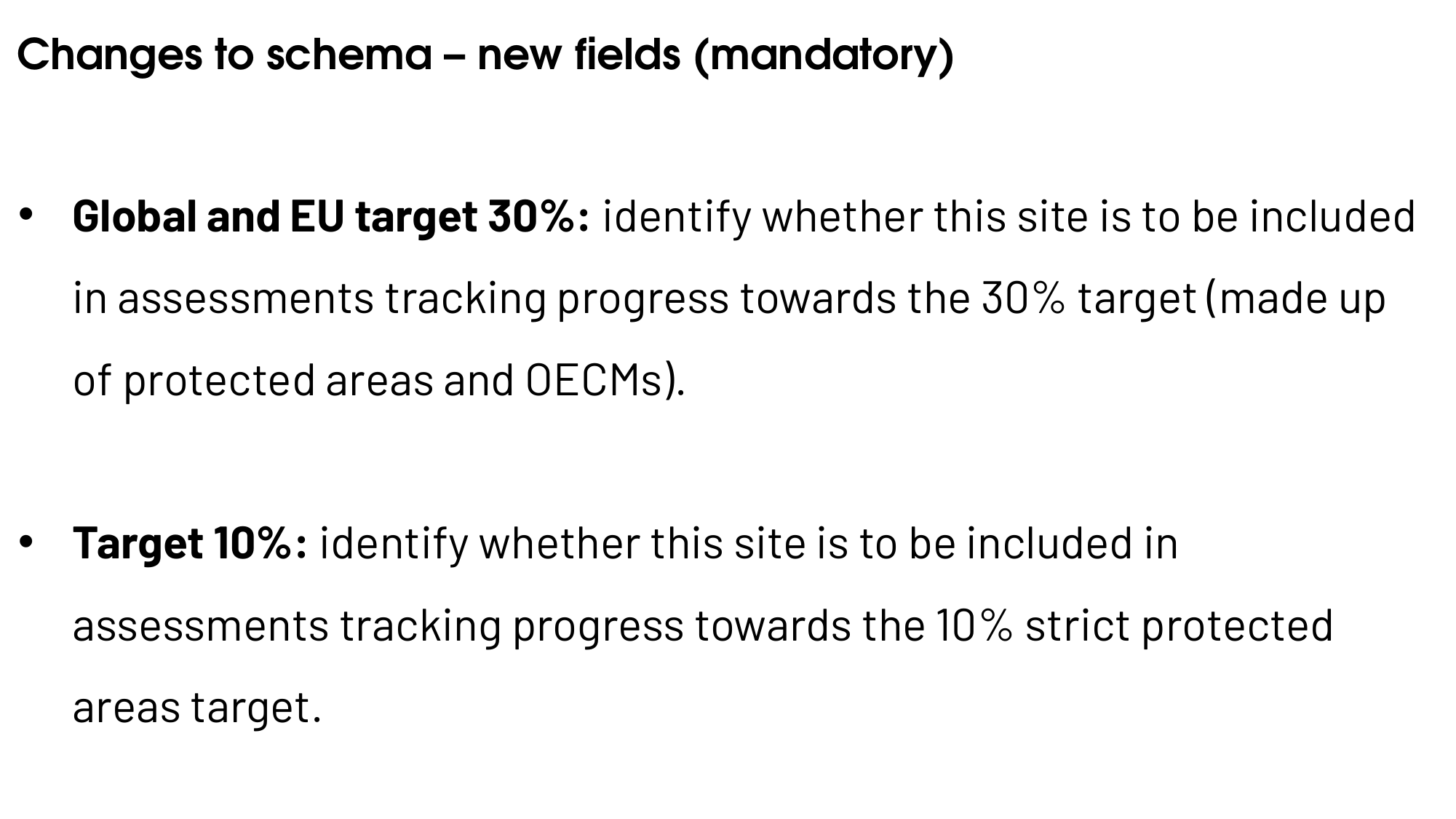

Changes to schema – new fields (mandatory)
Global and EU target 30%: identify whether this site is to be included in assessments tracking progress towards the 30% target (made up of protected areas and OECMs).

Target 10%: identify whether this site is to be included in assessments tracking progress towards the 10% strict protected areas target.